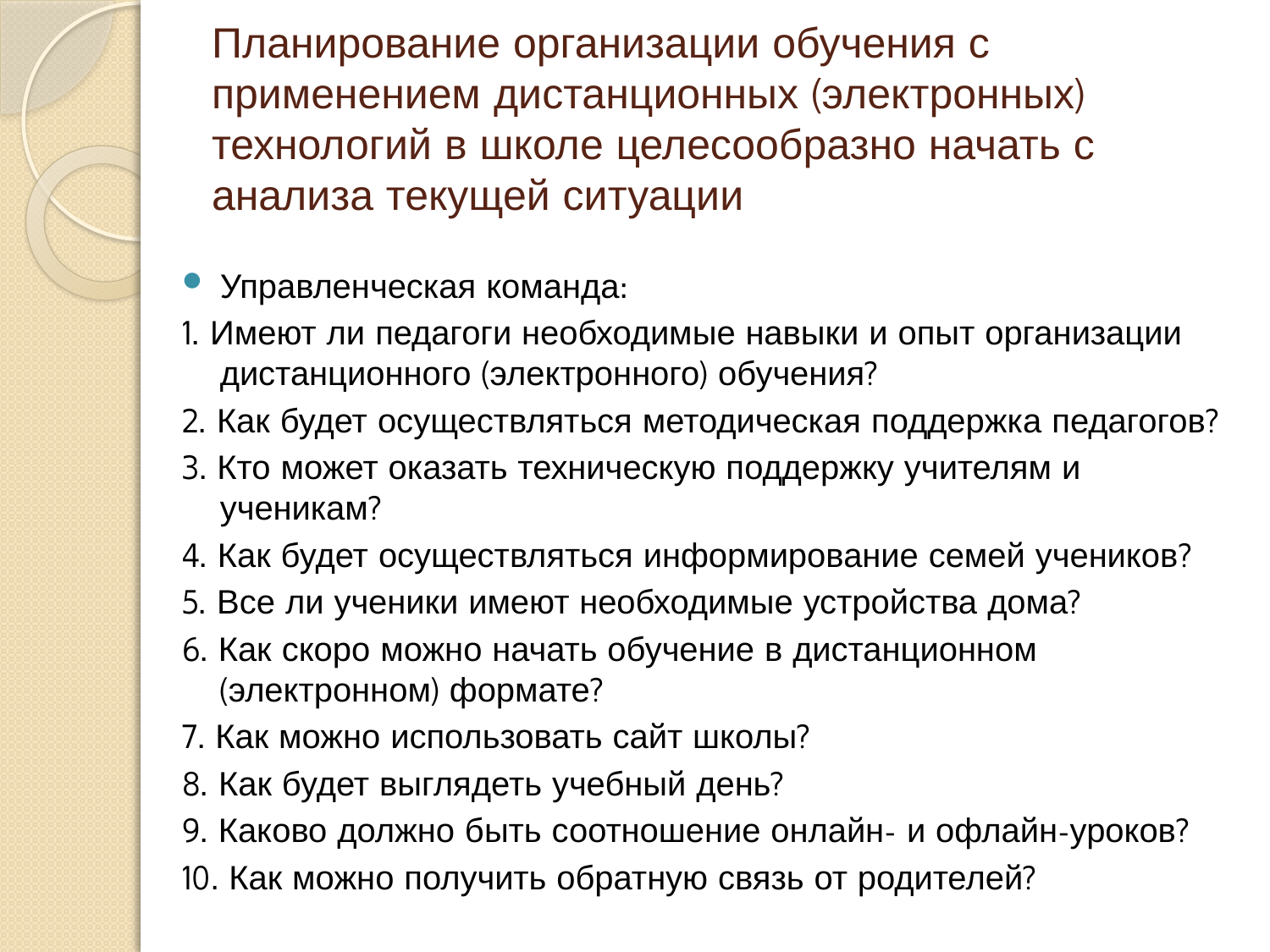

# Планирование организации обучения с применением дистанционных (электронных) технологий в школе целесообразно начать с анализа текущей ситуации
Управленческая команда:
1. Имеют ли педагоги необходимые навыки и опыт организации дистанционного (электронного) обучения?
2. Как будет осуществляться методическая поддержка педагогов?
3. Кто может оказать техническую поддержку учителям и ученикам?
4. Как будет осуществляться информирование семей учеников?
5. Все ли ученики имеют необходимые устройства дома?
6. Как скоро можно начать обучение в дистанционном (электронном) формате?
7. Как можно использовать сайт школы?
8. Как будет выглядеть учебный день?
9. Каково должно быть соотношение онлайн- и офлайн-уроков?
10. Как можно получить обратную связь от родителей?